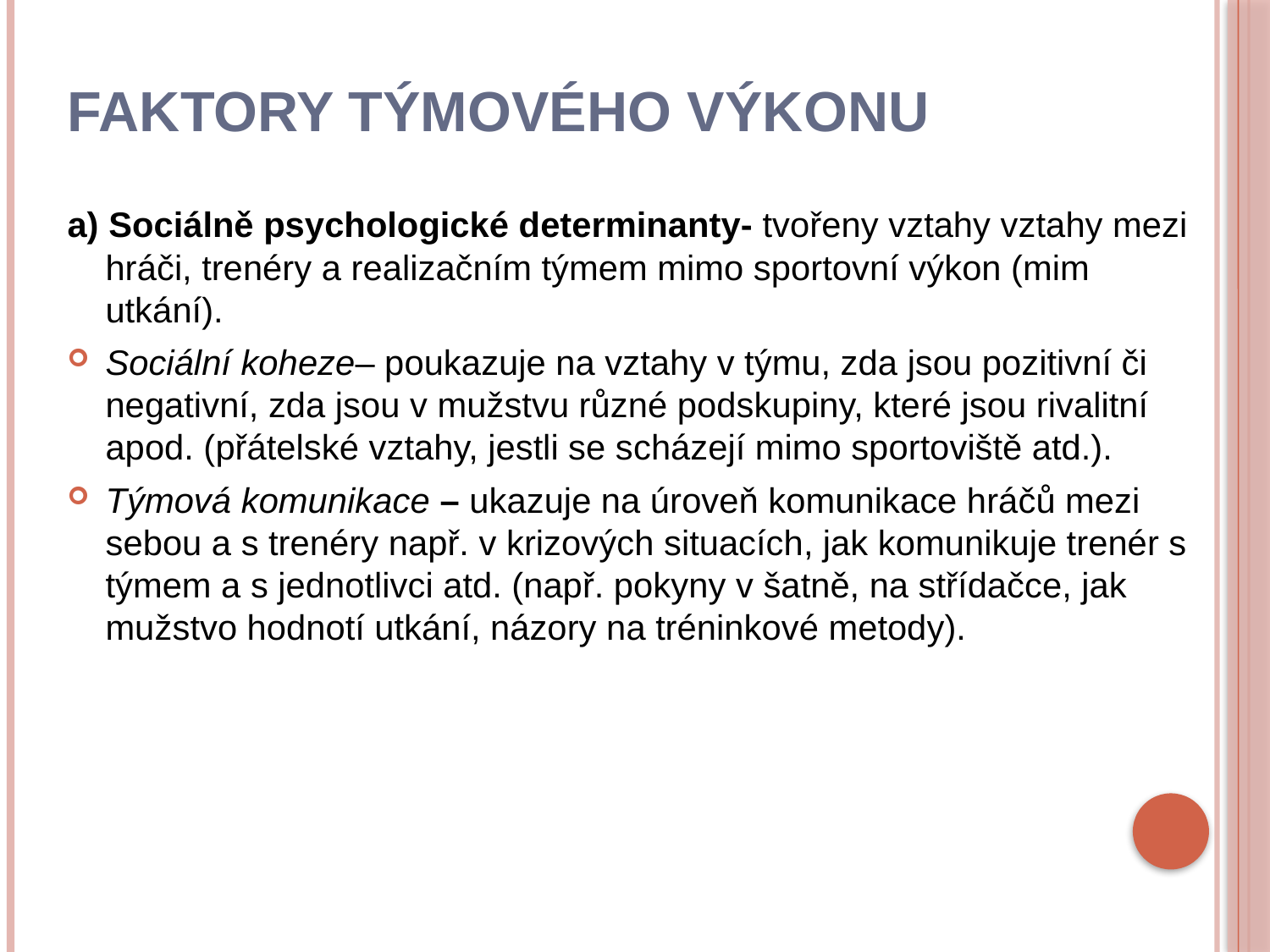

# Faktory týmového výkonu
a) Sociálně psychologické determinanty- tvořeny vztahy vztahy mezi hráči, trenéry a realizačním týmem mimo sportovní výkon (mim utkání).
Sociální koheze– poukazuje na vztahy v týmu, zda jsou pozitivní či negativní, zda jsou v mužstvu různé podskupiny, které jsou rivalitní apod. (přátelské vztahy, jestli se scházejí mimo sportoviště atd.).
Týmová komunikace – ukazuje na úroveň komunikace hráčů mezi sebou a s trenéry např. v krizových situacích, jak komunikuje trenér s týmem a s jednotlivci atd. (např. pokyny v šatně, na střídačce, jak mužstvo hodnotí utkání, názory na tréninkové metody).